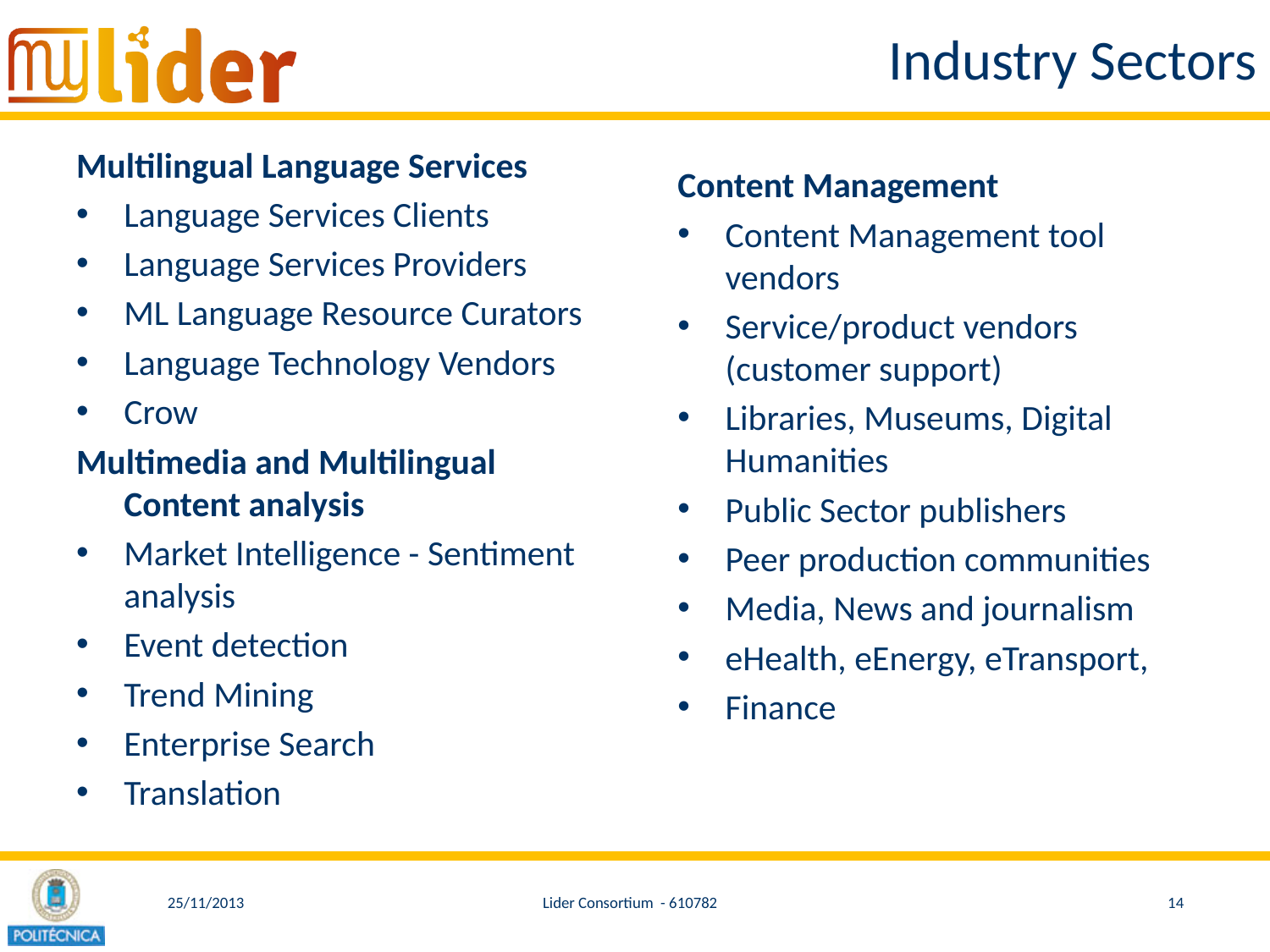

# Industry Sectors
Multilingual Language Services
Language Services Clients
Language Services Providers
ML Language Resource Curators
Language Technology Vendors
Crow
Multimedia and Multilingual Content analysis
Market Intelligence - Sentiment analysis
Event detection
Trend Mining
Enterprise Search
Translation
Content Management
Content Management tool vendors
Service/product vendors (customer support)
Libraries, Museums, Digital Humanities
Public Sector publishers
Peer production communities
Media, News and journalism
eHealth, eEnergy, eTransport,
Finance